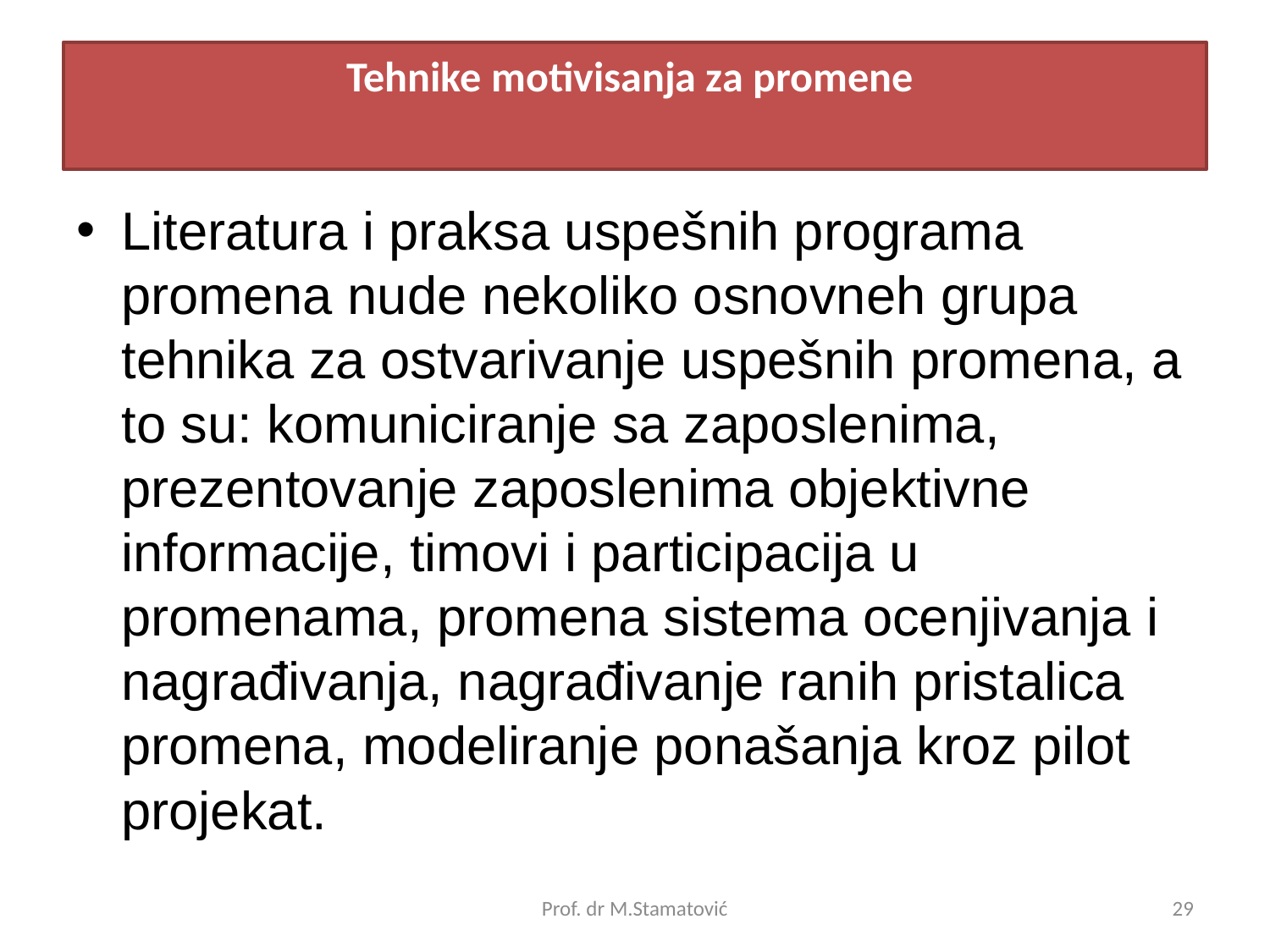

# Tehnike motivisanja za promene
Literatura i praksa uspešnih programa promena nude nekoliko osnovneh grupa tehnika za ostvarivanje uspešnih promena, a to su: komuniciranje sa zaposlenima,  prezentovanje zaposlenima objektivne informacije, timovi i participacija u promenama, promena sistema ocenjivanja i nagrađivanja, nagrađivanje ranih pristalica promena, modeliranje ponašanja kroz pilot projekat.

Prof. dr M.Stamatović
29